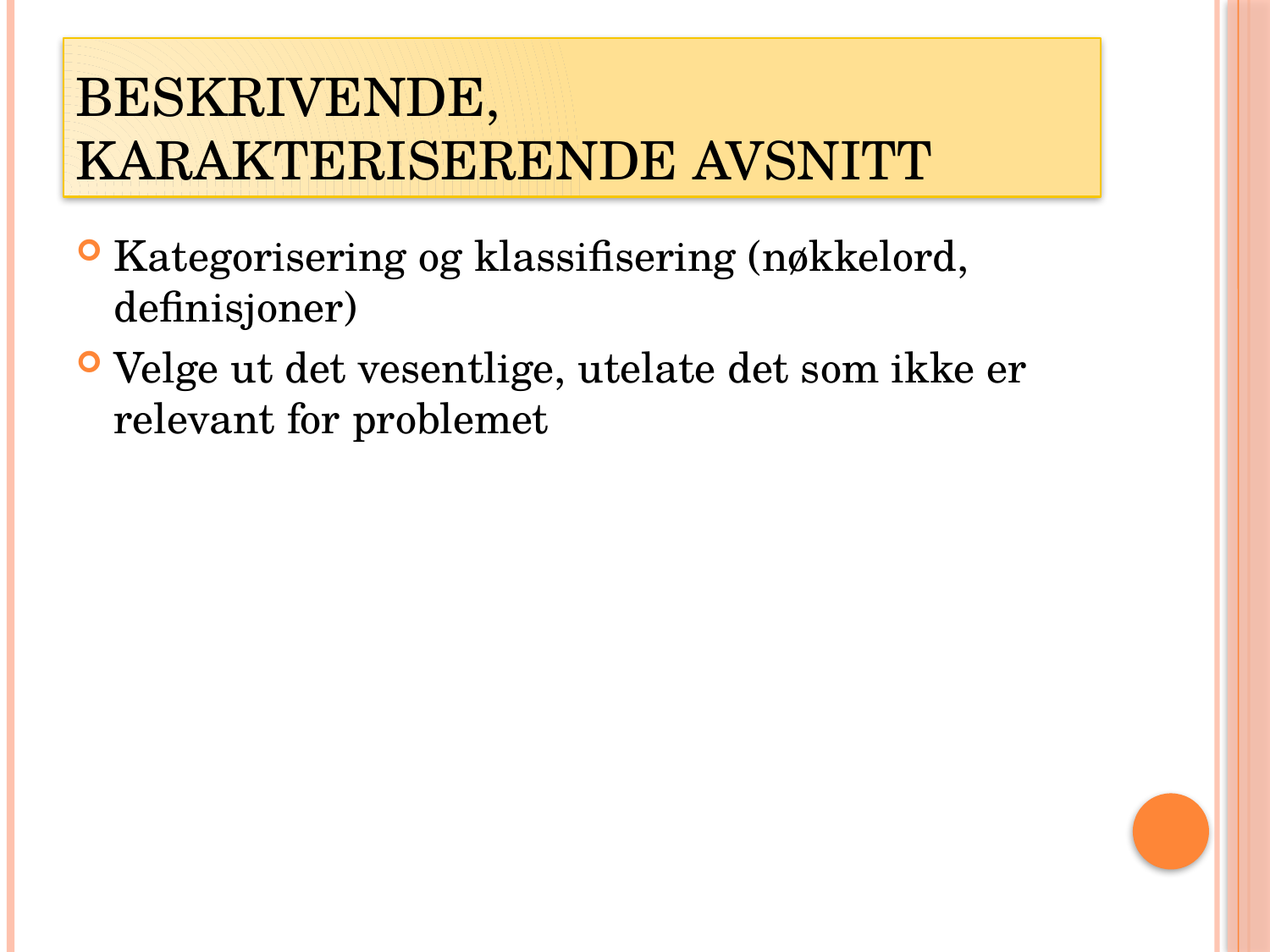

# Beskrivende, karakteriserende avsnitt
Kategorisering og klassifisering (nøkkelord, definisjoner)
Velge ut det vesentlige, utelate det som ikke er relevant for problemet